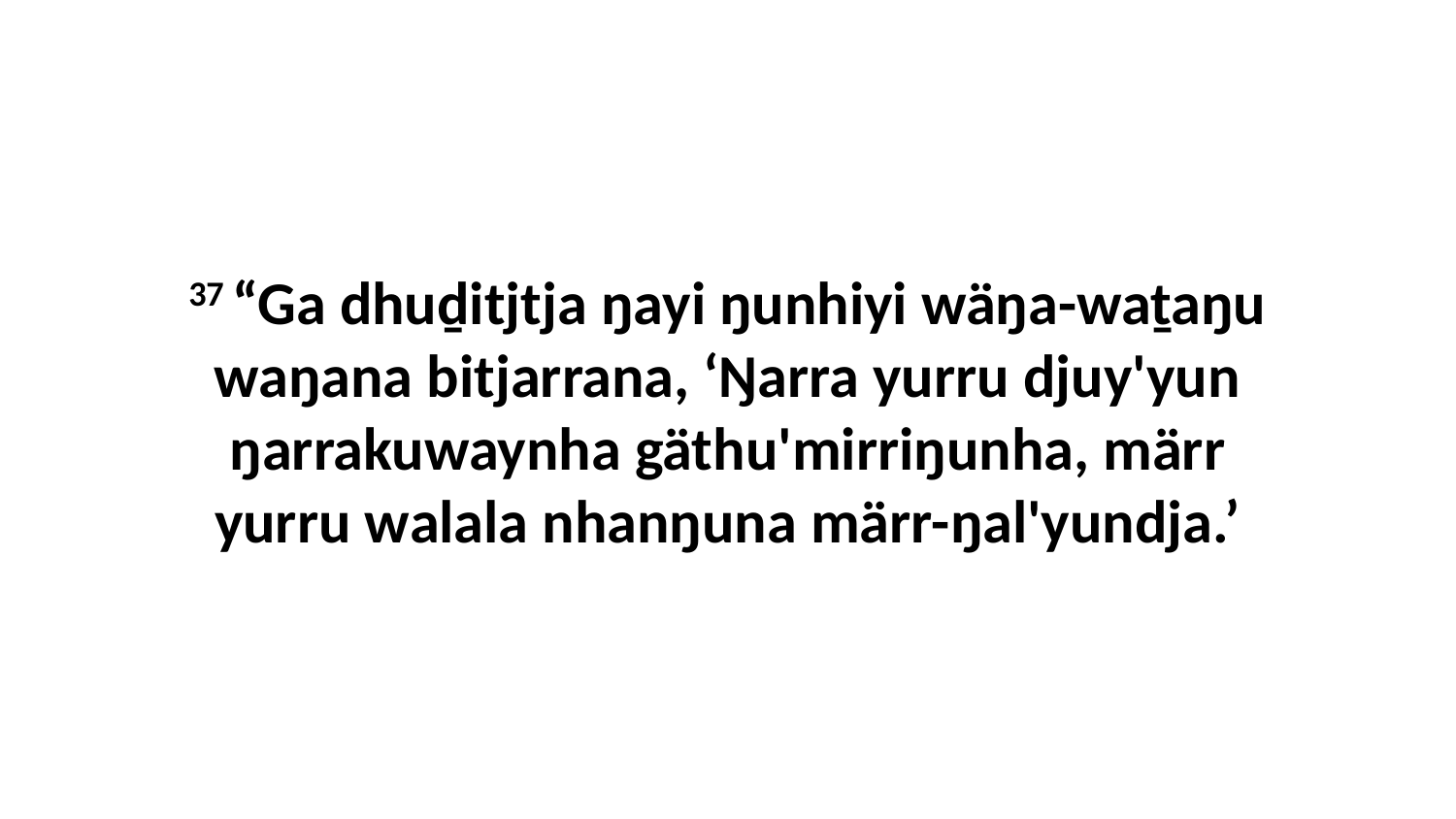

37 “Ga dhuḏitjtja ŋayi ŋunhiyi wäŋa-waṯaŋu waŋana bitjarrana, ‘Ŋarra yurru djuy'yun ŋarrakuwaynha gäthu'mirriŋunha, märr yurru walala nhanŋuna märr-ŋal'yundja.’